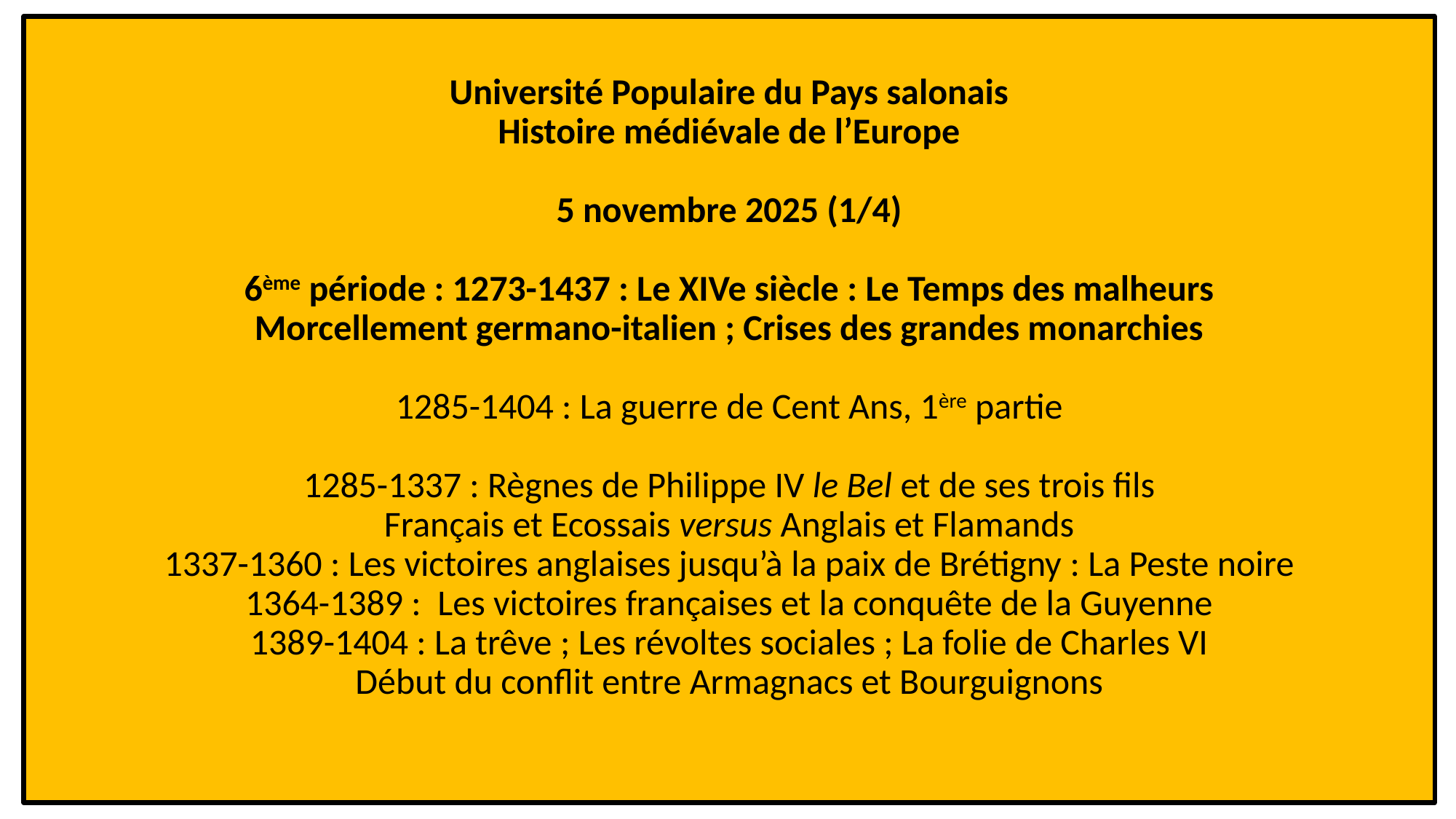

# Université Populaire du Pays salonais Histoire médiévale de l’Europe 5 novembre 2025 (1/4) 6ème période : 1273-1437 : Le XIVe siècle : Le Temps des malheurs Morcellement germano-italien ; Crises des grandes monarchies 1285-1404 : La guerre de Cent Ans, 1ère partie 1285-1337 : Règnes de Philippe IV le Bel et de ses trois fils Français et Ecossais versus Anglais et Flamands 1337-1360 : Les victoires anglaises jusqu’à la paix de Brétigny : La Peste noire 1364-1389 :  Les victoires françaises et la conquête de la Guyenne 1389-1404 : La trêve ; Les révoltes sociales ; La folie de Charles VI Début du conflit entre Armagnacs et Bourguignons
1